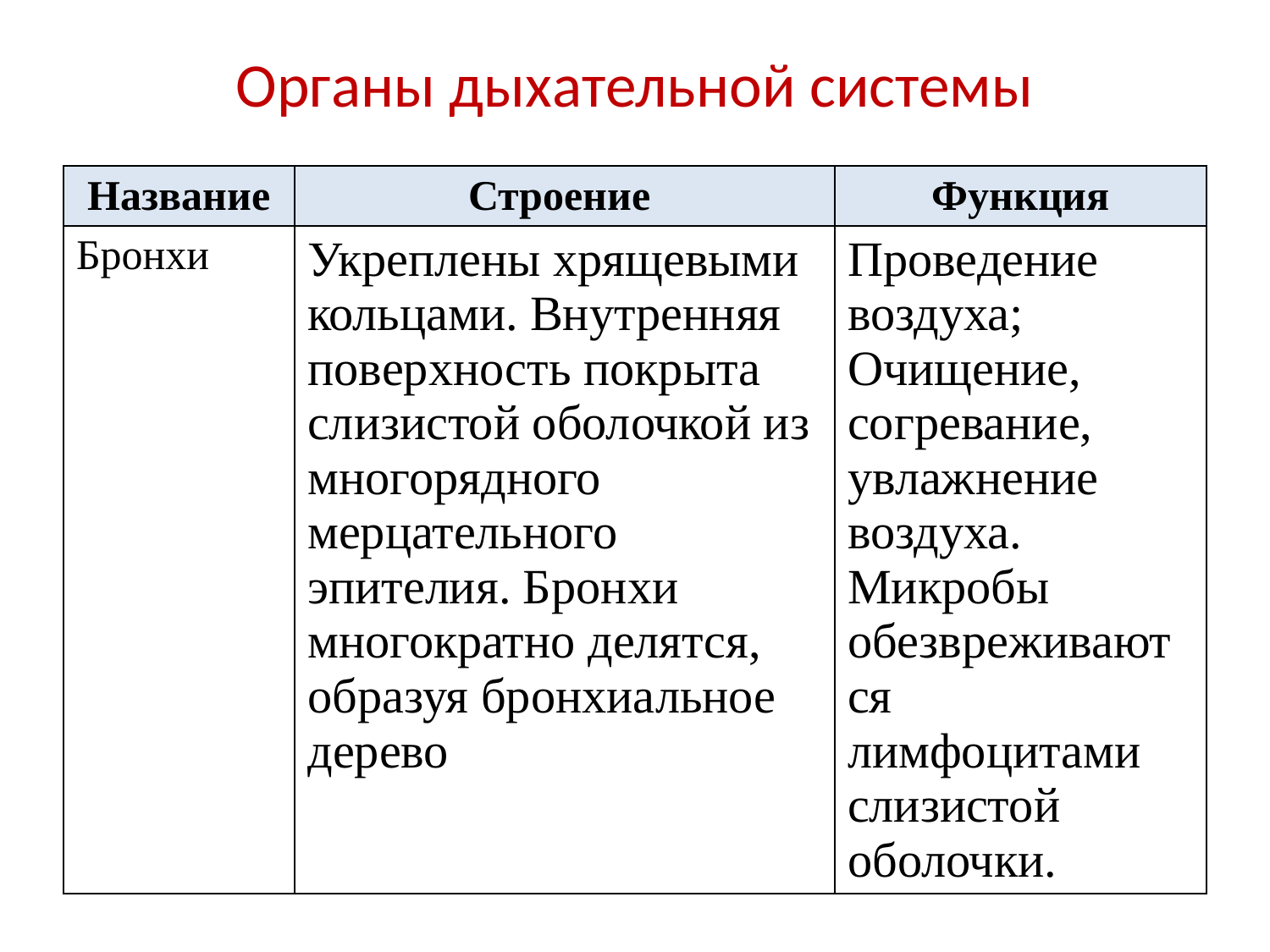

# Органы дыхательной системы
| Название | Строение | Функция |
| --- | --- | --- |
| Бронхи | Укреплены хрящевыми кольцами. Внутренняя поверхность покрыта слизистой оболочкой из многорядного мерцательного эпителия. Бронхи многократно делятся, образуя бронхиальное дерево | Проведение воздуха; Очищение, согревание, увлажнение воздуха. Микробы обезвреживаются лимфоцитами слизистой оболочки. |